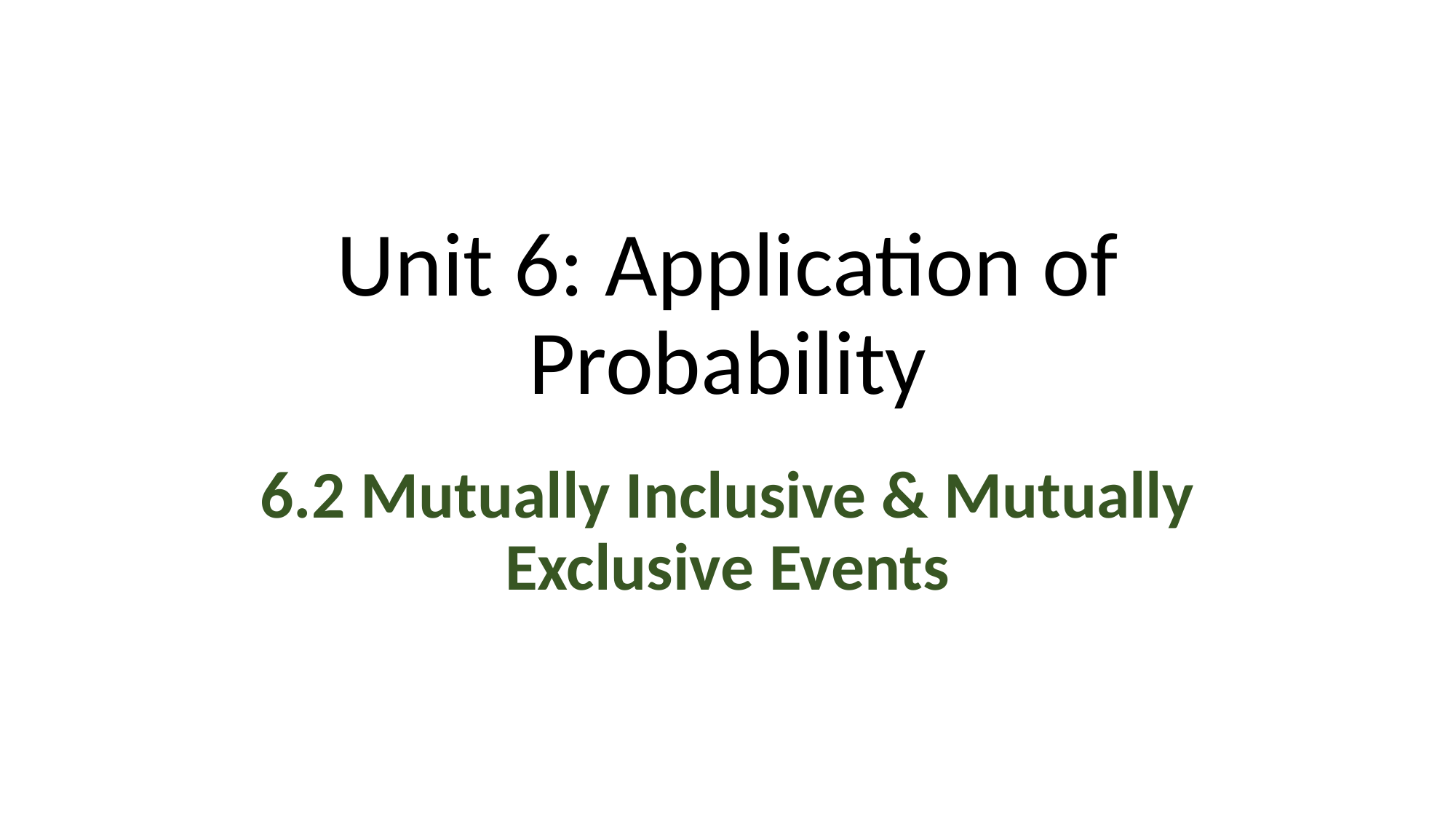

# Unit 6: Application of Probability
6.2 Mutually Inclusive & Mutually Exclusive Events